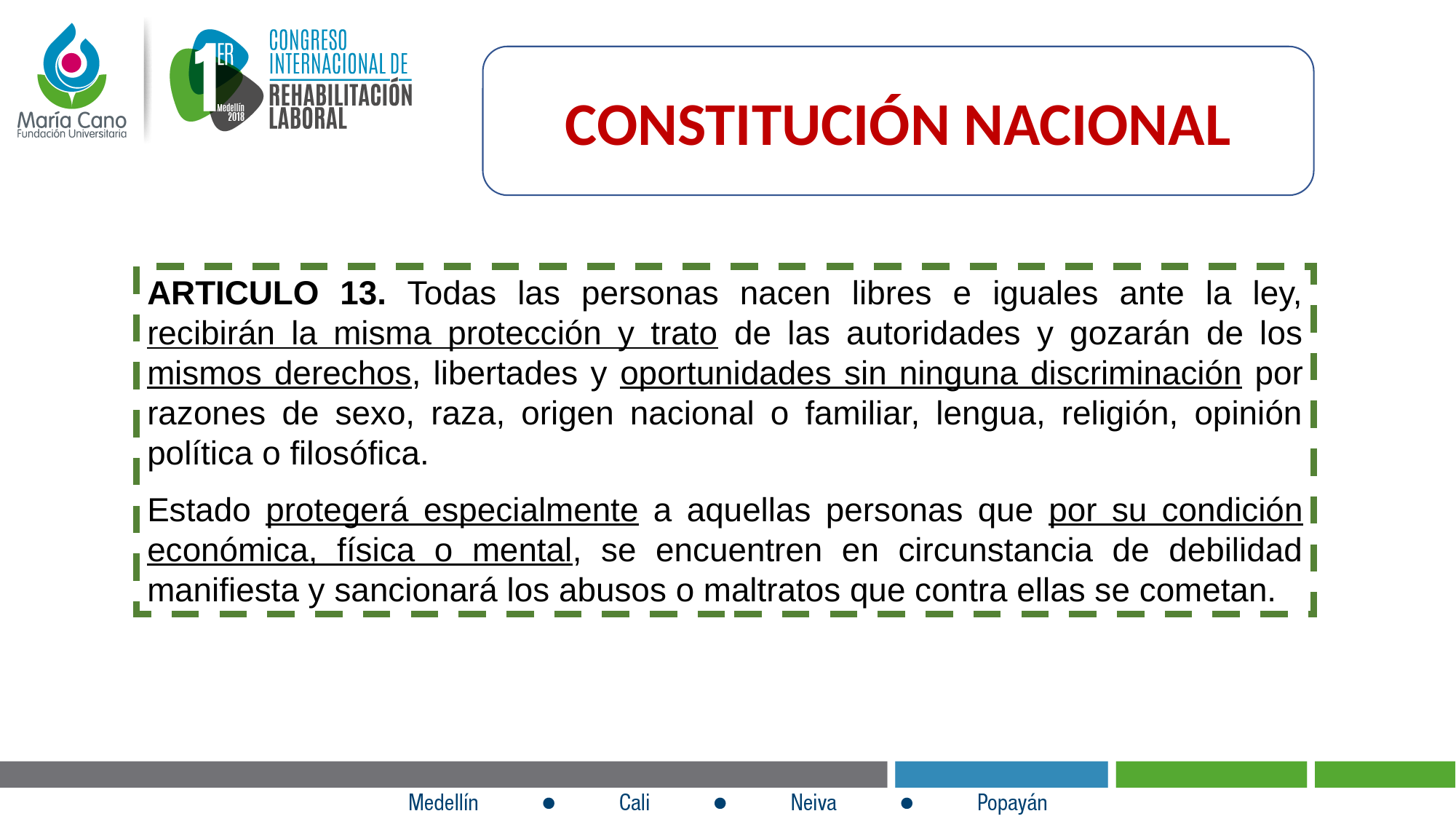

CONSTITUCIÓN NACIONAL
ARTICULO 13. Todas las personas nacen libres e iguales ante la ley, recibirán la misma protección y trato de las autoridades y gozarán de los mismos derechos, libertades y oportunidades sin ninguna discriminación por razones de sexo, raza, origen nacional o familiar, lengua, religión, opinión política o filosófica.
Estado protegerá especialmente a aquellas personas que por su condición económica, física o mental, se encuentren en circunstancia de debilidad manifiesta y sancionará los abusos o maltratos que contra ellas se cometan.